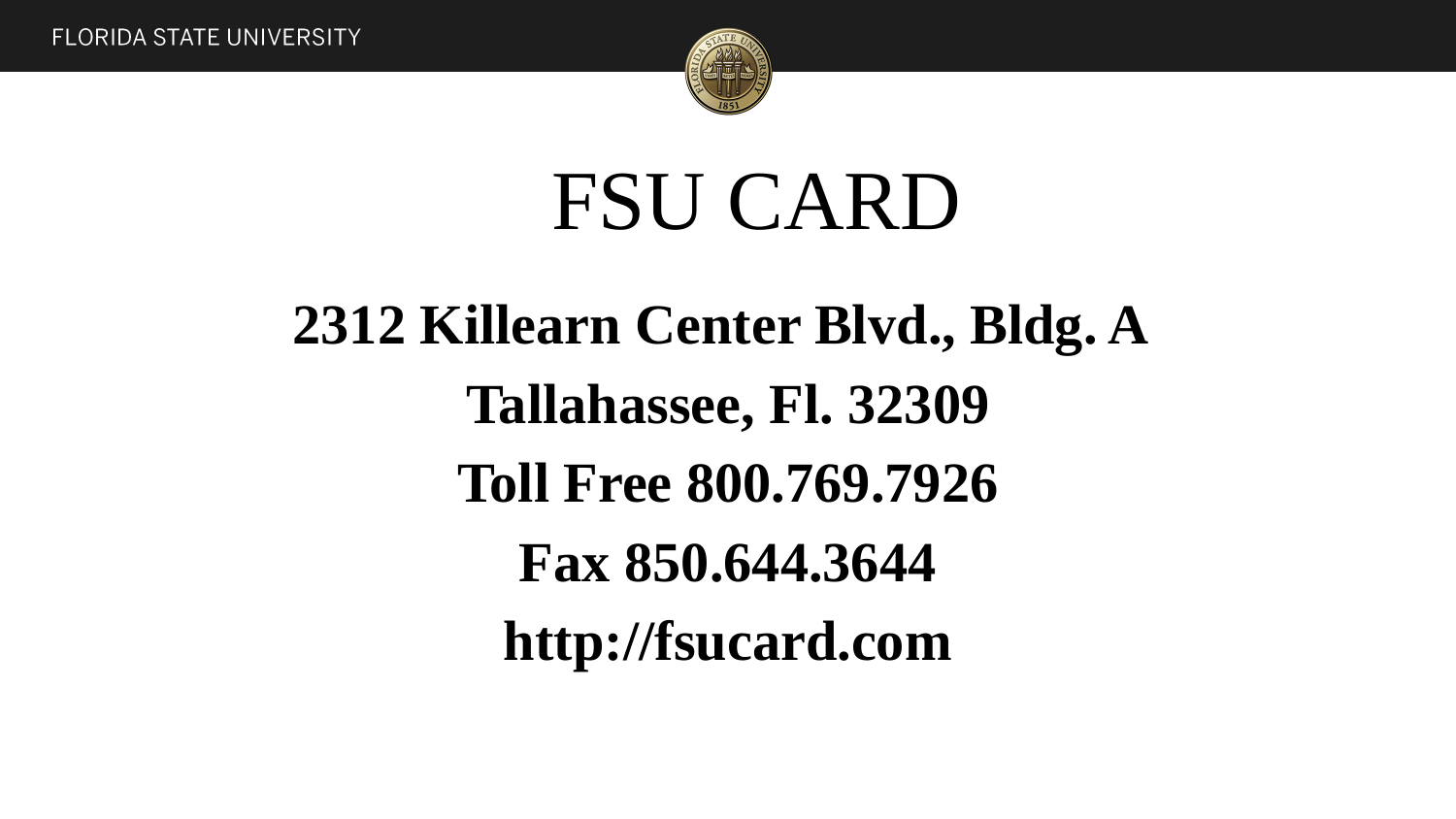

# FSU CARD
2312 Killearn Center Blvd., Bldg. A
Tallahassee, Fl. 32309
Toll Free 800.769.7926
Fax 850.644.3644
http://fsucard.com